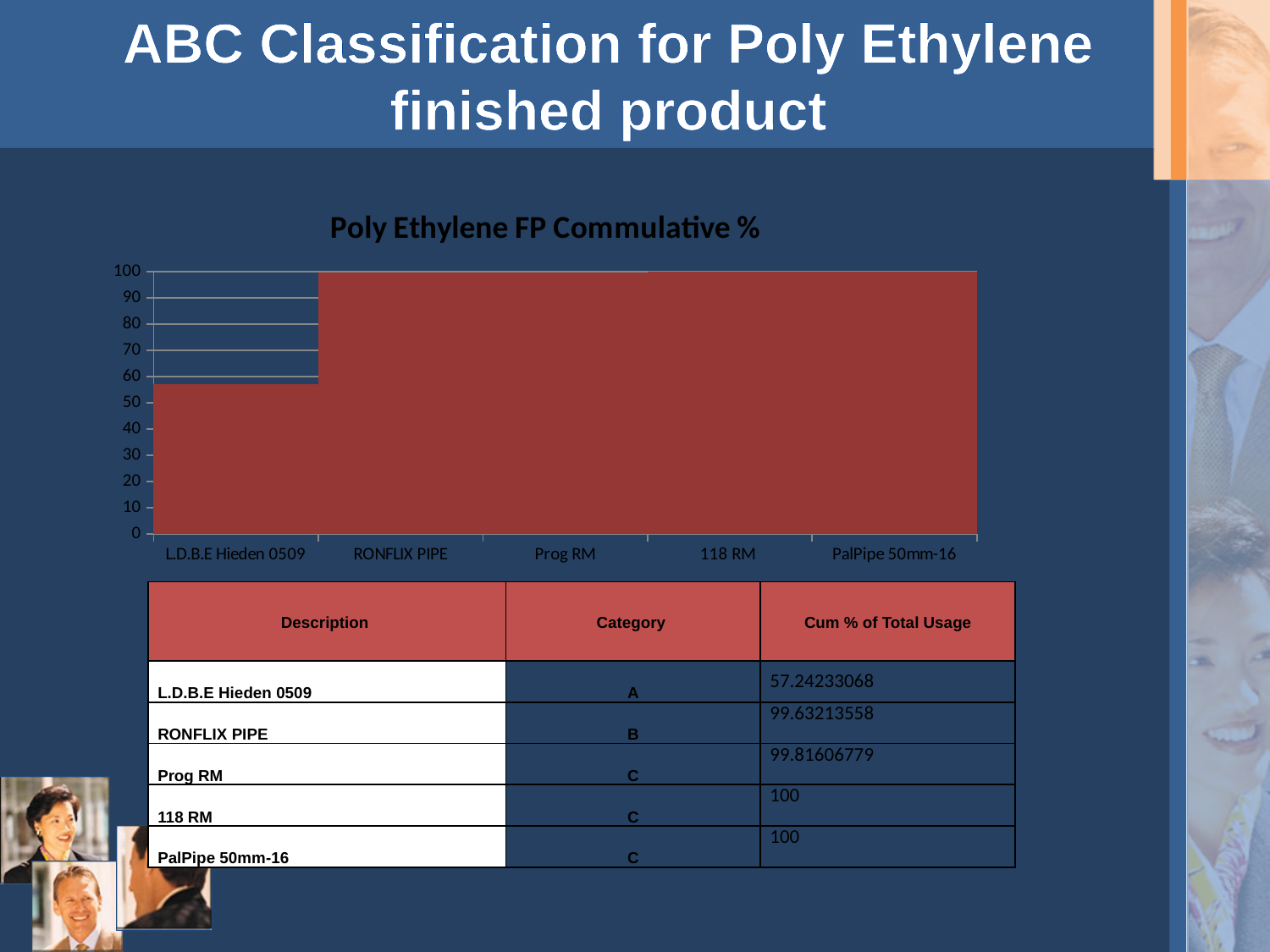

# ABC Classification for Poly Ethylene finished product

### Chart: Poly Ethylene FP Commulative %

| Category |  |
|---|---|
| L.D.B.E Hieden 0509 | 57.24233068383368 |
| RONFLIX PIPE | 99.63213558431323 |
| Prog RM | 99.81606779215659 |
| 118 RM  | 100.00000000000001 |
| PalPipe 50mm-16 | 100.00000000000001 |
| Description | Category | Cum % of Total Usage |
| --- | --- | --- |
| L.D.B.E Hieden 0509 | A | 57.24233068 |
| RONFLIX PIPE | B | 99.63213558 |
| Prog RM | C | 99.81606779 |
| 118 RM | C | 100 |
| PalPipe 50mm-16 | C | 100 |